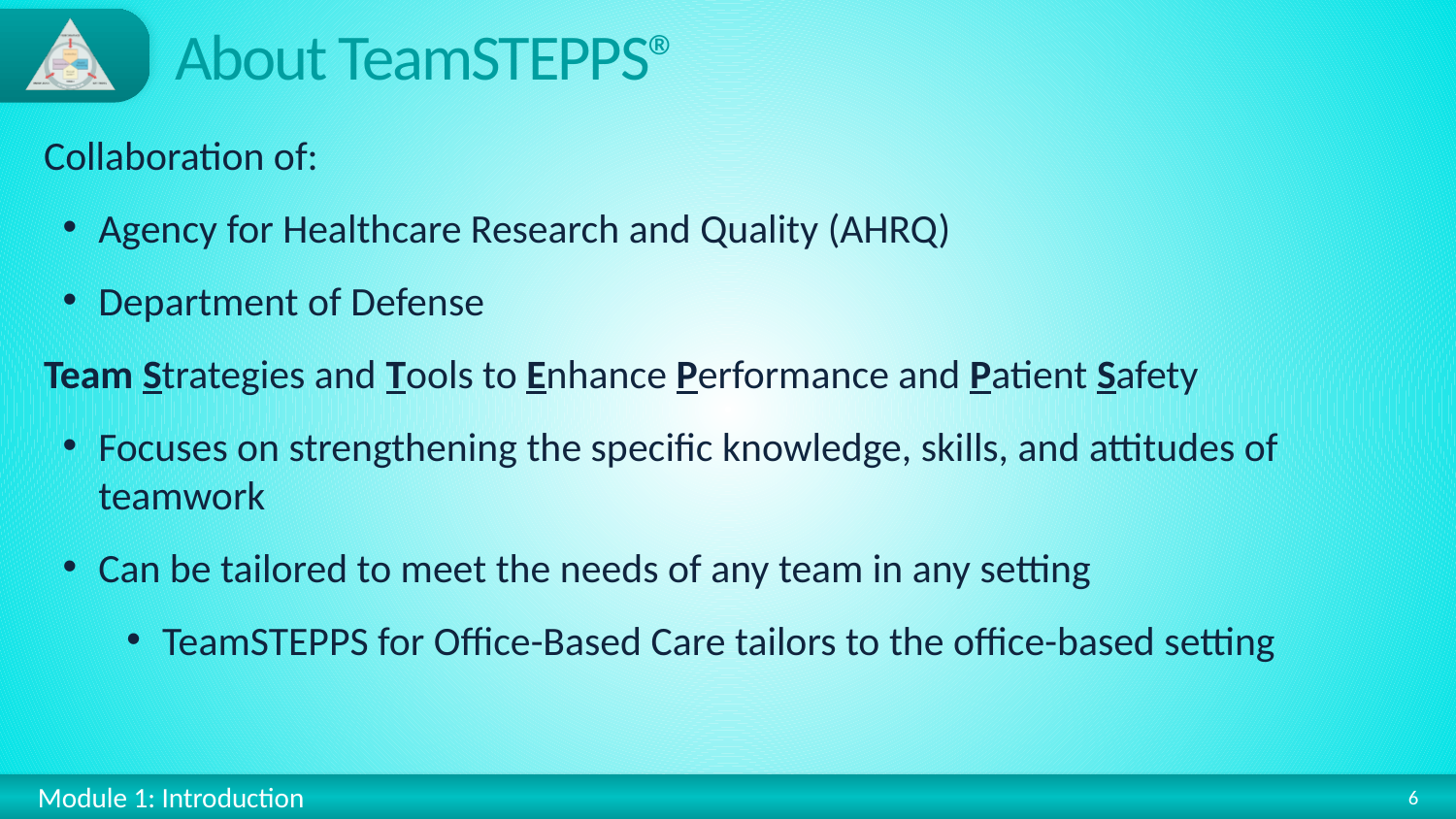

# About TeamSTEPPS®
Collaboration of:
Agency for Healthcare Research and Quality (AHRQ)
Department of Defense
Team Strategies and Tools to Enhance Performance and Patient Safety
Focuses on strengthening the specific knowledge, skills, and attitudes of teamwork
Can be tailored to meet the needs of any team in any setting
TeamSTEPPS for Office-Based Care tailors to the office-based setting